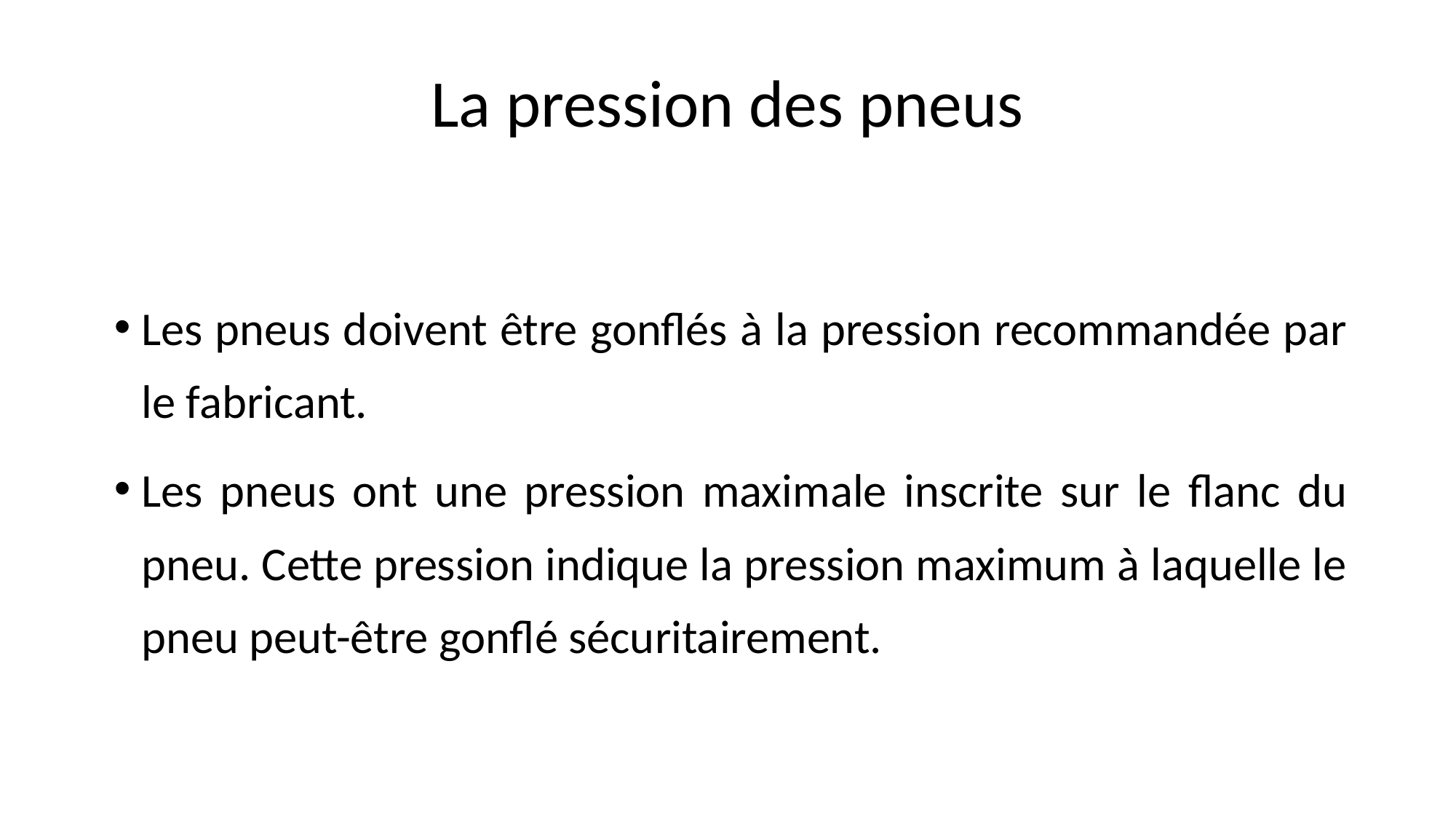

# La pression des pneus
Les pneus doivent être gonflés à la pression recommandée par le fabricant.
Les pneus ont une pression maximale inscrite sur le flanc du pneu. Cette pression indique la pression maximum à laquelle le pneu peut-être gonflé sécuritairement.